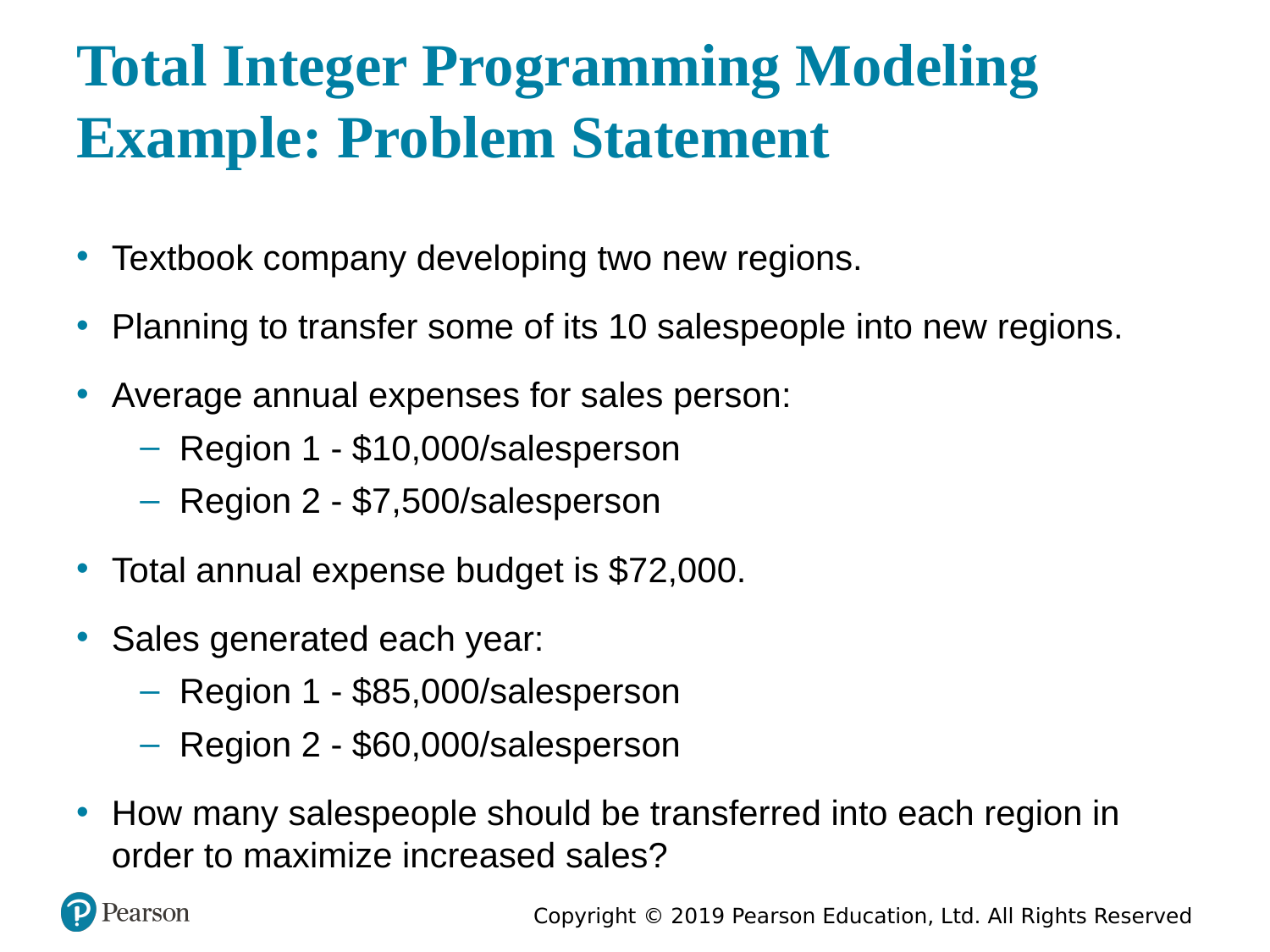

# Total Integer Programming Modeling Example: Problem Statement
Textbook company developing two new regions.
Planning to transfer some of its 10 salespeople into new regions.
Average annual expenses for sales person:
Region 1 - $10,000/salesperson
Region 2 - $7,500/salesperson
Total annual expense budget is $72,000.
Sales generated each year:
Region 1 - $85,000/salesperson
Region 2 - $60,000/salesperson
How many salespeople should be transferred into each region in order to maximize increased sales?